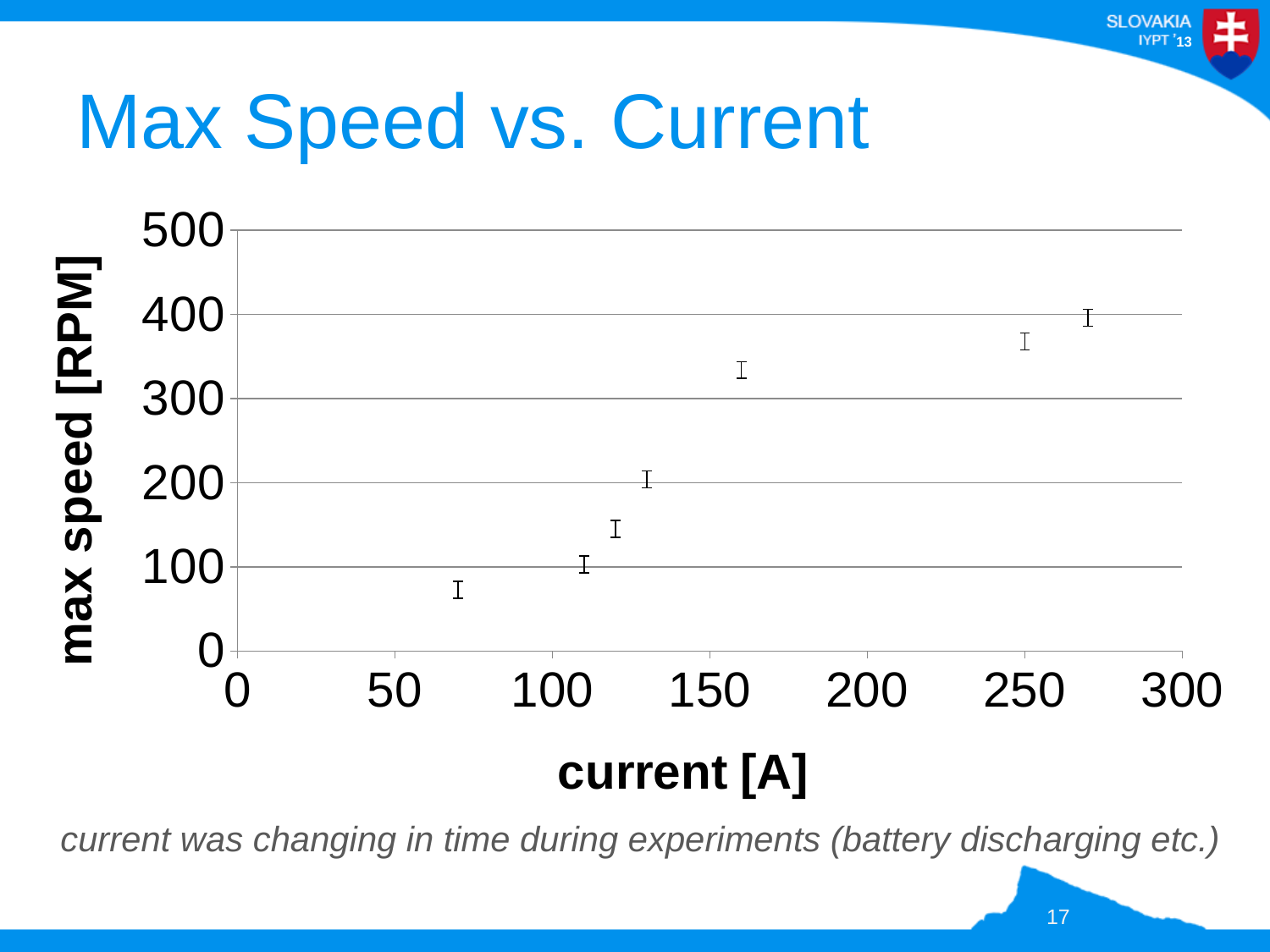

# Max Speed vs. Current

### Chart

| Category |  |
|---|---|
current was changing in time during experiments (battery discharging etc.)
17